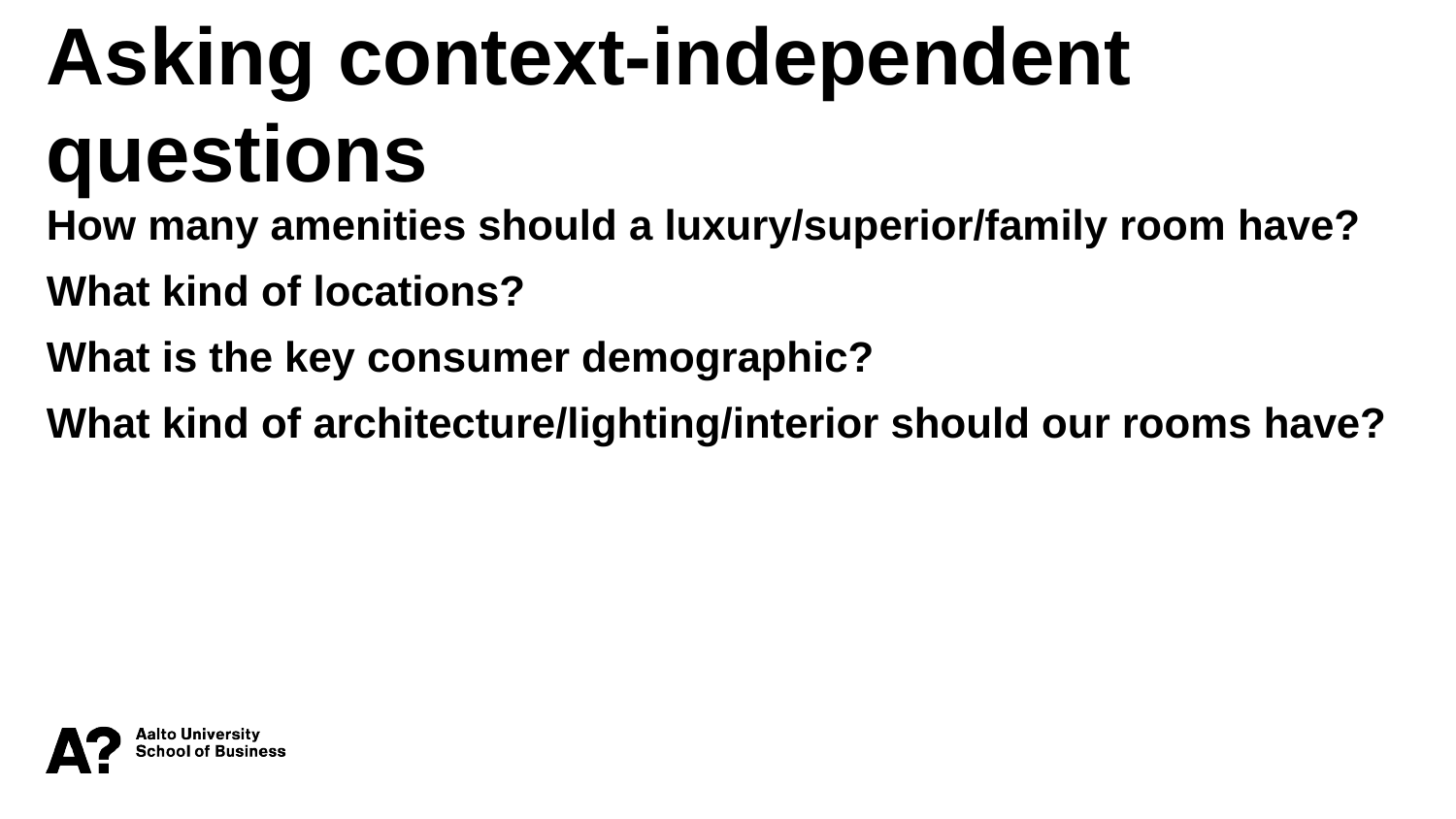

Asking context-independent questions
How many amenities should a luxury/superior/family room have?
What kind of locations?
What is the key consumer demographic?
What kind of architecture/lighting/interior should our rooms have?